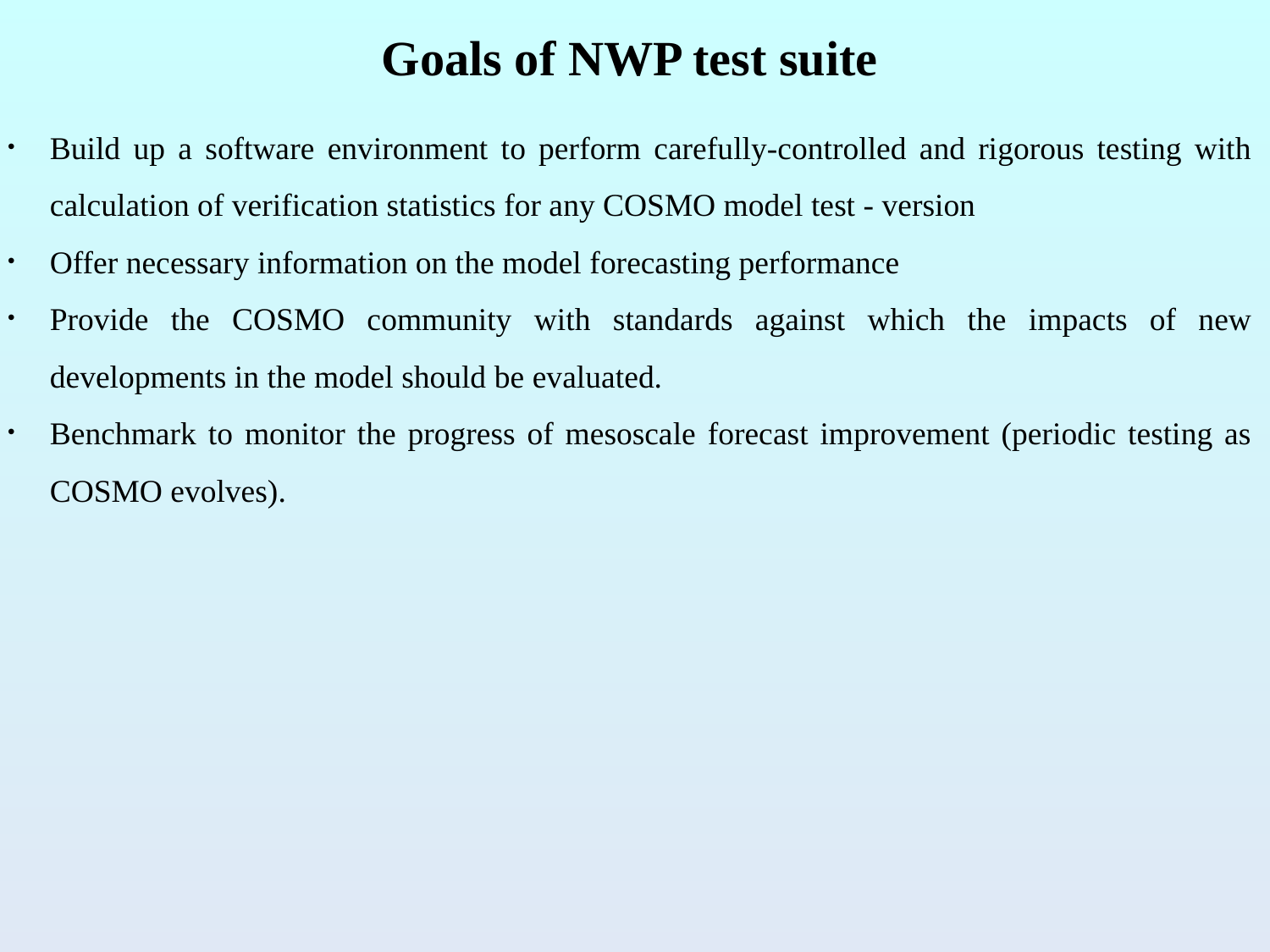

# Goals of NWP test suite
Build up a software environment to perform carefully-controlled and rigorous testing with calculation of verification statistics for any COSMO model test - version
Offer necessary information on the model forecasting performance
Provide the COSMO community with standards against which the impacts of new developments in the model should be evaluated.
Benchmark to monitor the progress of mesoscale forecast improvement (periodic testing as COSMO evolves).